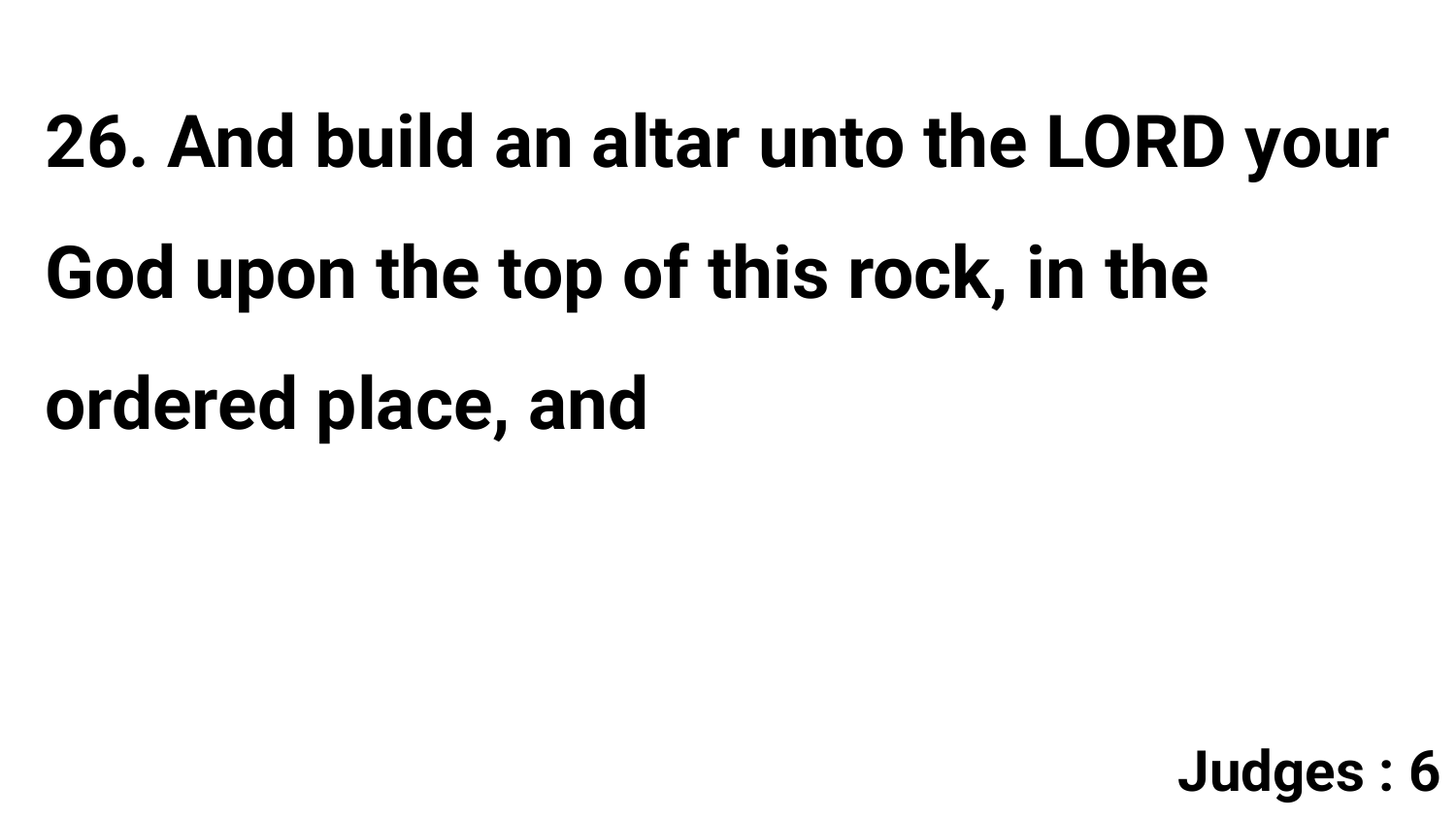

26. And build an altar unto the LORD your God upon the top of this rock, in the ordered place, and
Judges : 6